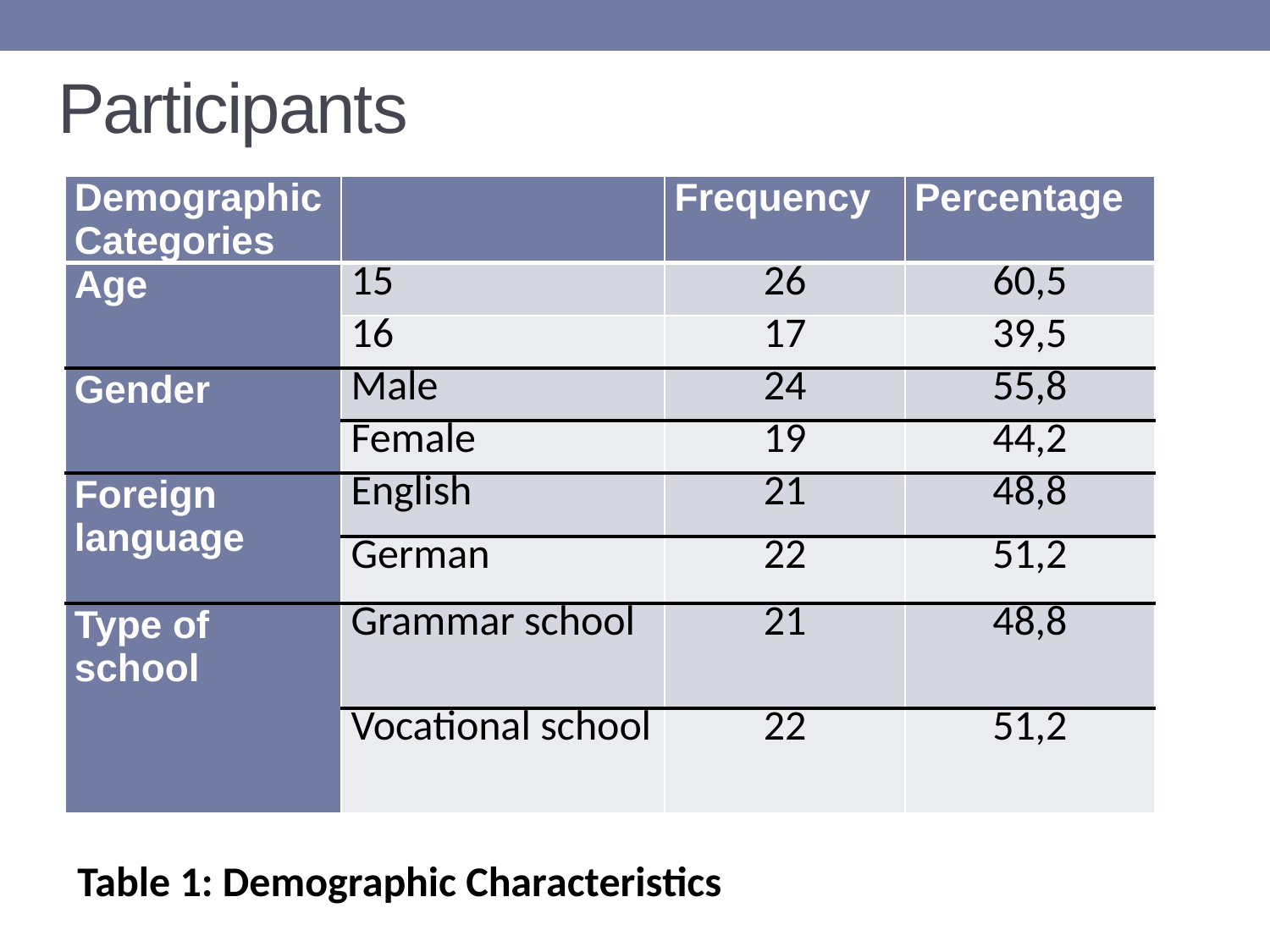

# Participants
| Demographic Categories |  | Frequency | Percentage |
| --- | --- | --- | --- |
| Age | 15 | 26 | 60,5 |
|  | 16 | 17 | 39,5 |
| Gender | Male | 24 | 55,8 |
|  | Female | 19 | 44,2 |
| Foreign language | English | 21 | 48,8 |
|  | German | 22 | 51,2 |
| Type of school | Grammar school | 21 | 48,8 |
|  | Vocational school | 22 | 51,2 |
|  |
| --- |
Table 1: Demographic Characteristics